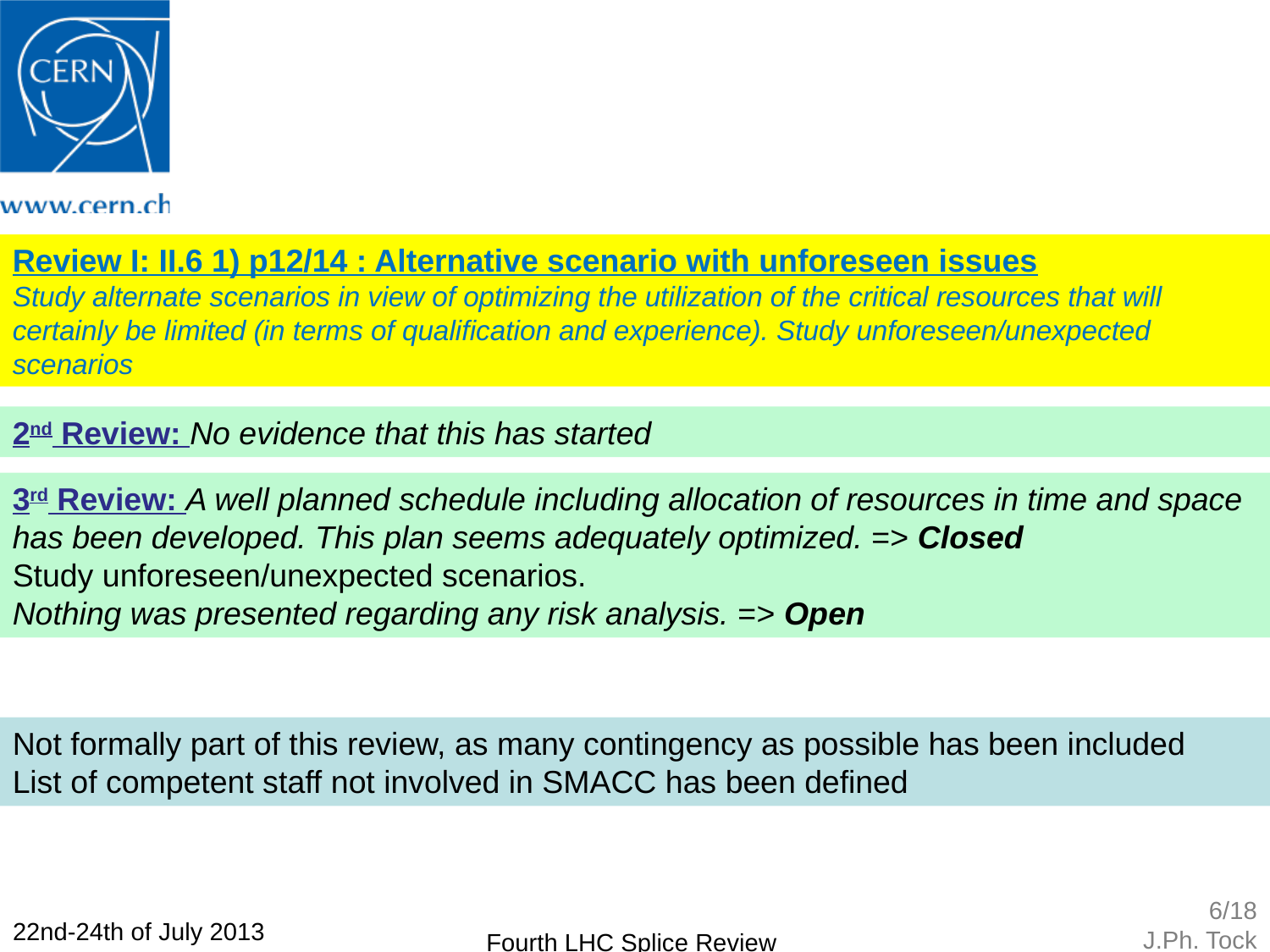

Review I: II.6 1) p12/14 : Alternative scenario with unforeseen issues
Study alternate scenarios in view of optimizing the utilization of the critical resources that will certainly be limited (in terms of qualification and experience). Study unforeseen/unexpected scenarios
2nd Review: No evidence that this has started
3rd Review: A well planned schedule including allocation of resources in time and space has been developed. This plan seems adequately optimized. => Closed
Study unforeseen/unexpected scenarios.
Nothing was presented regarding any risk analysis. => Open
Not formally part of this review, as many contingency as possible has been included
List of competent staff not involved in SMACC has been defined
6/18
J.Ph. Tock
22nd-24th of July 2013
Fourth LHC Splice Review